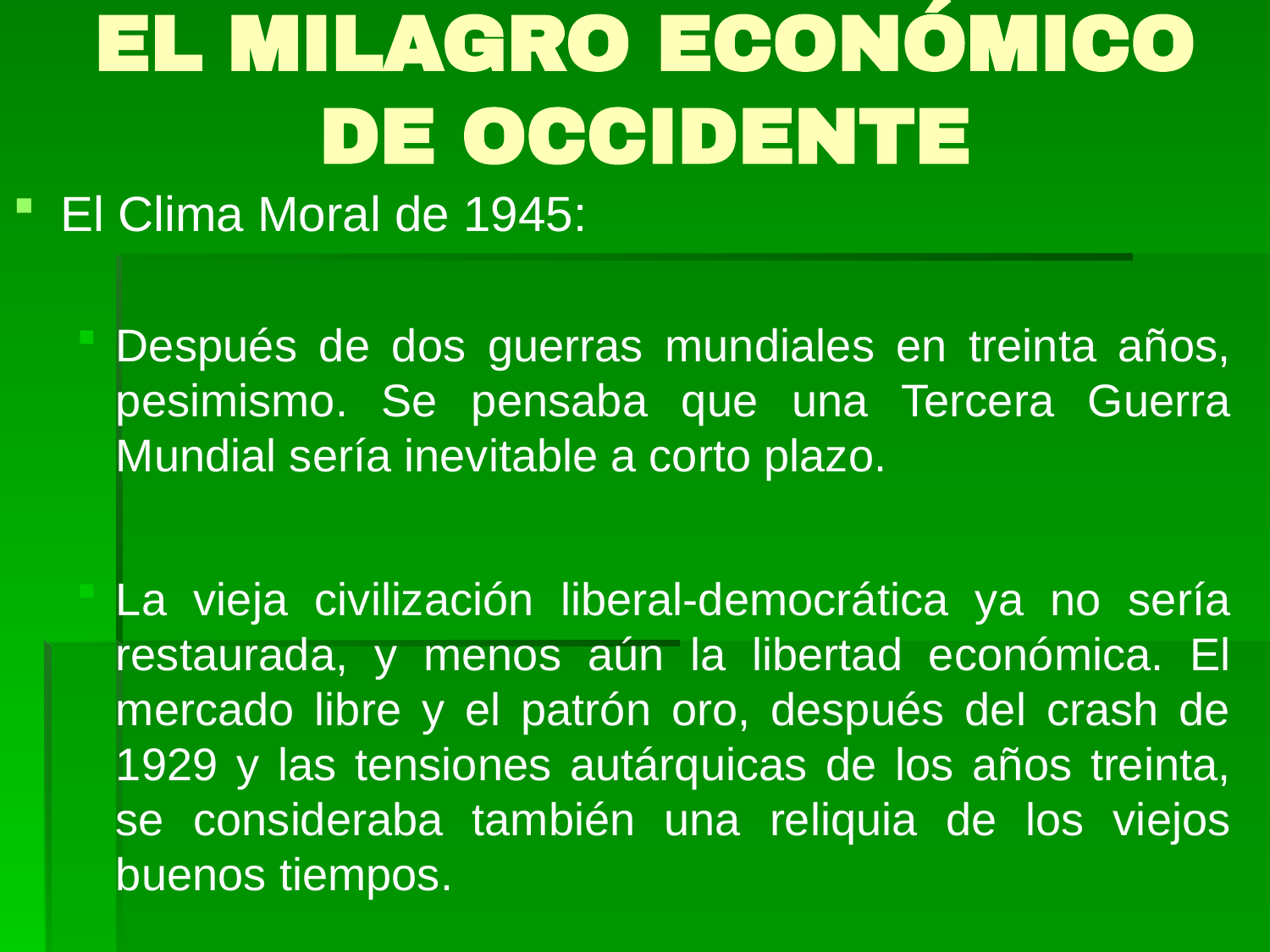

# EL MILAGRO ECONÓMICO DE OCCIDENTE
El Clima Moral de 1945:

Después de dos guerras mundiales en treinta años, pesimismo. Se pensaba que una Tercera Guerra Mundial sería inevitable a corto plazo.

La vieja civilización liberal-democrática ya no sería restaurada, y menos aún la libertad económica. El mercado libre y el patrón oro, después del crash de 1929 y las tensiones autárquicas de los años treinta, se consideraba también una reliquia de los viejos buenos tiempos.